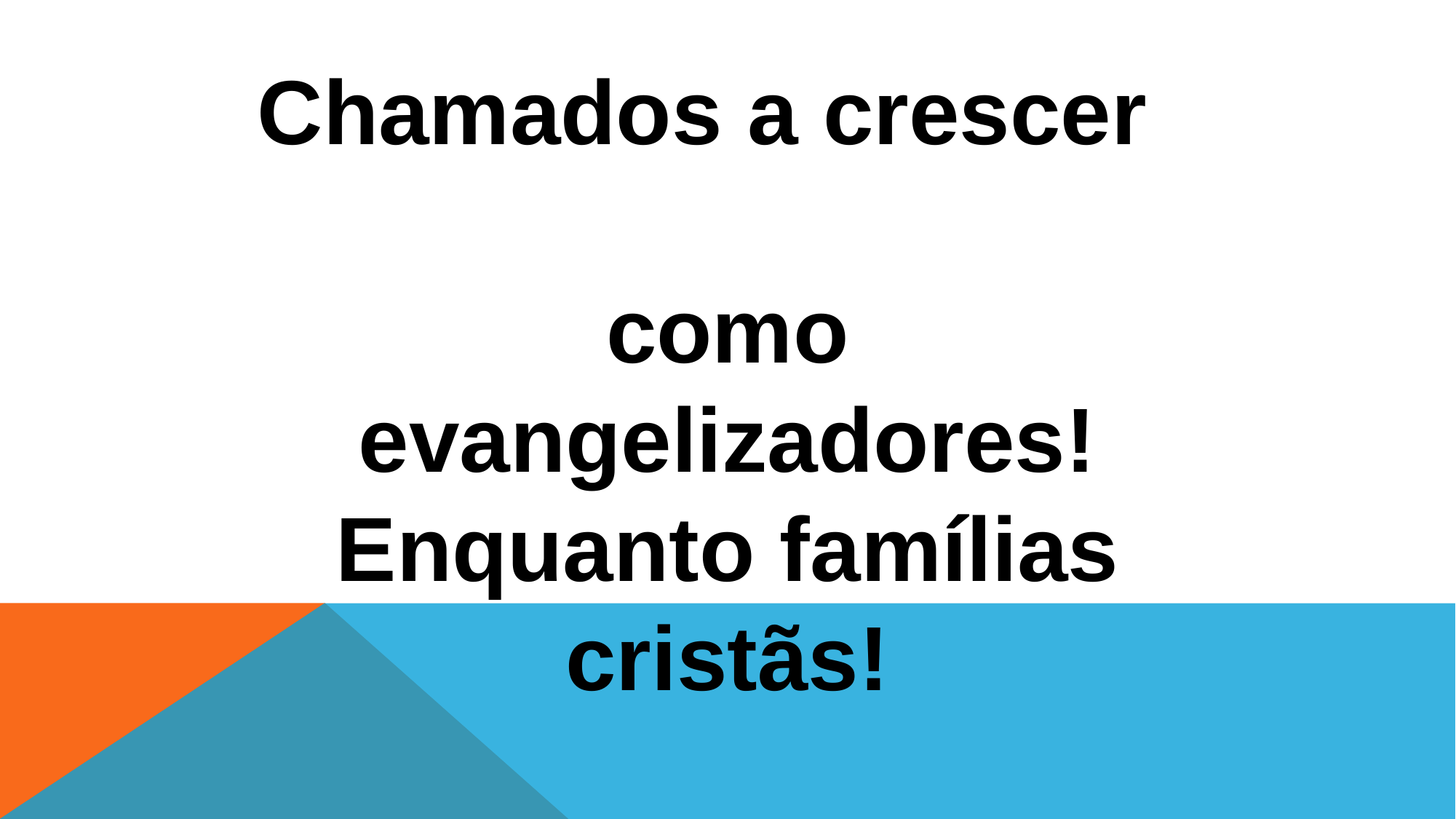

Chamados a crescer                                   como evangelizadores! Enquanto famílias cristãs!